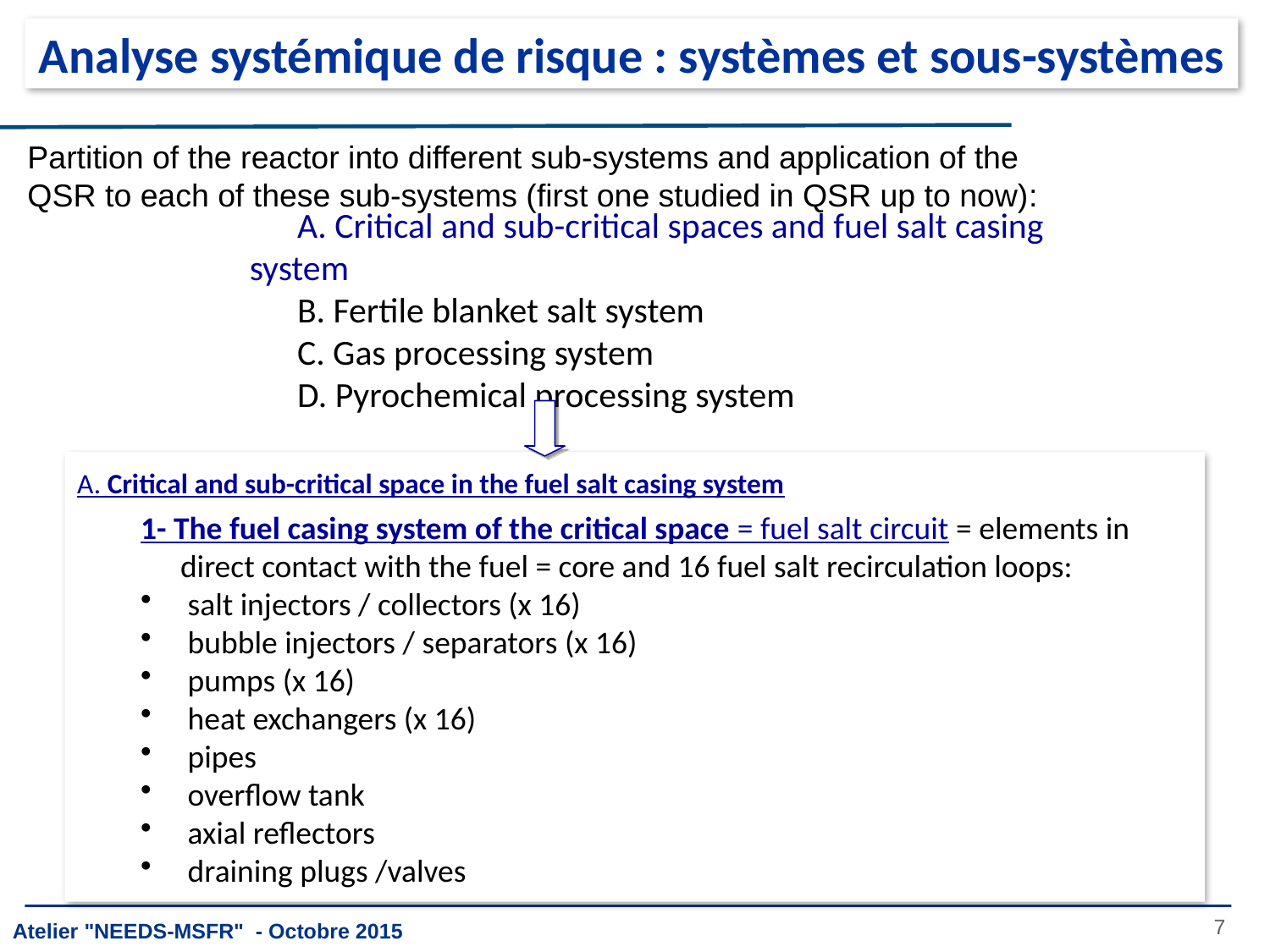

Analyse systémique de risque : systèmes et sous-systèmes
Partition of the reactor into different sub-systems and application of the QSR to each of these sub-systems (first one studied in QSR up to now):
A. Critical and sub-critical spaces and fuel salt casing system
B. Fertile blanket salt system
C. Gas processing system
D. Pyrochemical processing system

A. Critical and sub-critical space in the fuel salt casing system
1- The fuel casing system of the critical space = fuel salt circuit = elements in direct contact with the fuel = core and 16 fuel salt recirculation loops:
 salt injectors / collectors (x 16)
 bubble injectors / separators (x 16)
 pumps (x 16)
 heat exchangers (x 16)
 pipes
 overflow tank
 axial reflectors
 draining plugs /valves
7
Atelier "NEEDS-MSFR"  - Octobre 2015